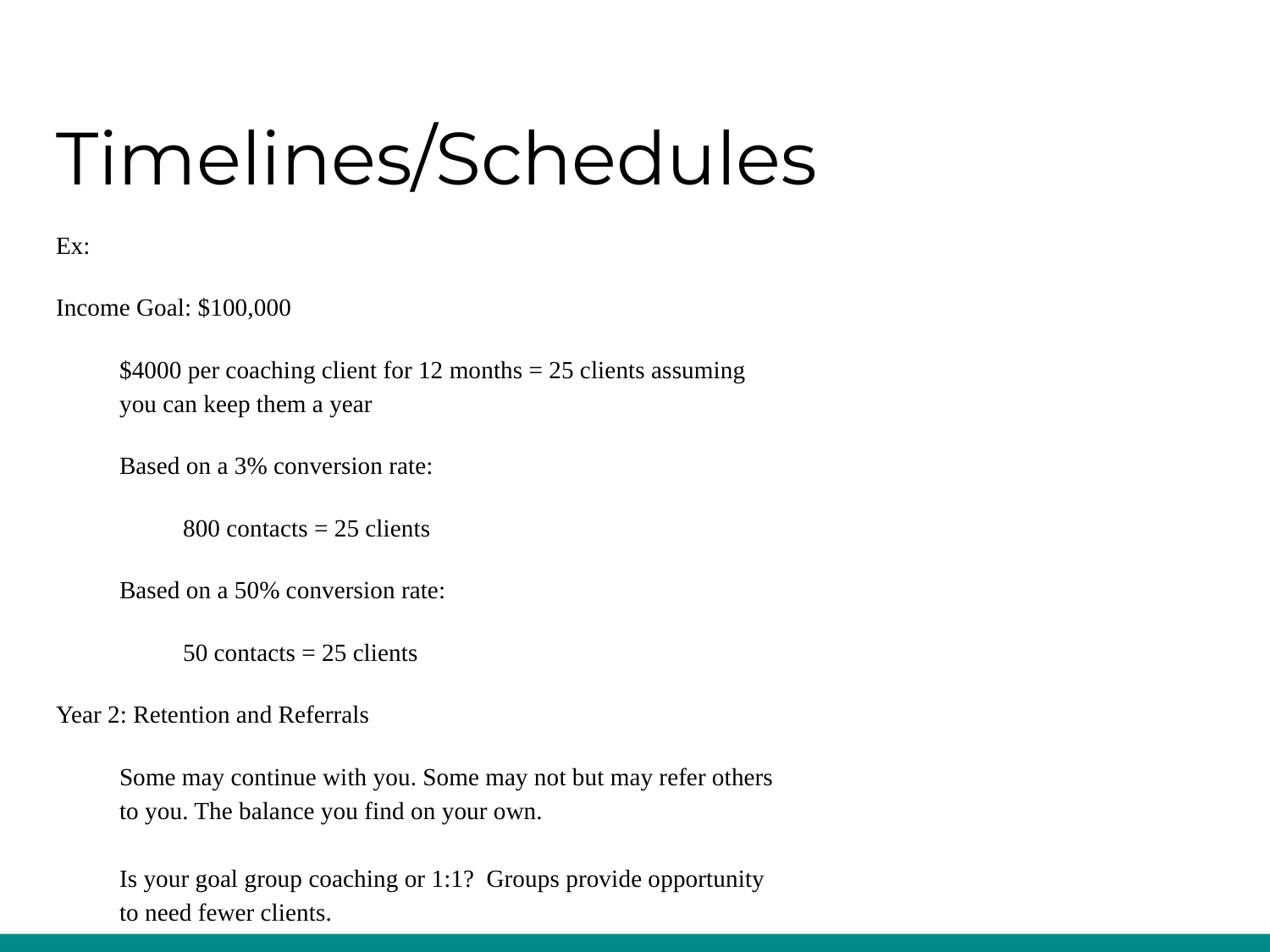

# Timelines/Schedules
Ex:
Income Goal: $100,000
$4000 per coaching client for 12 months = 25 clients assuming you can keep them a year
Based on a 3% conversion rate:
800 contacts = 25 clients
Based on a 50% conversion rate:
50 contacts = 25 clients
Year 2: Retention and Referrals
Some may continue with you. Some may not but may refer others to you. The balance you find on your own.
Is your goal group coaching or 1:1?  Groups provide opportunity to need fewer clients.